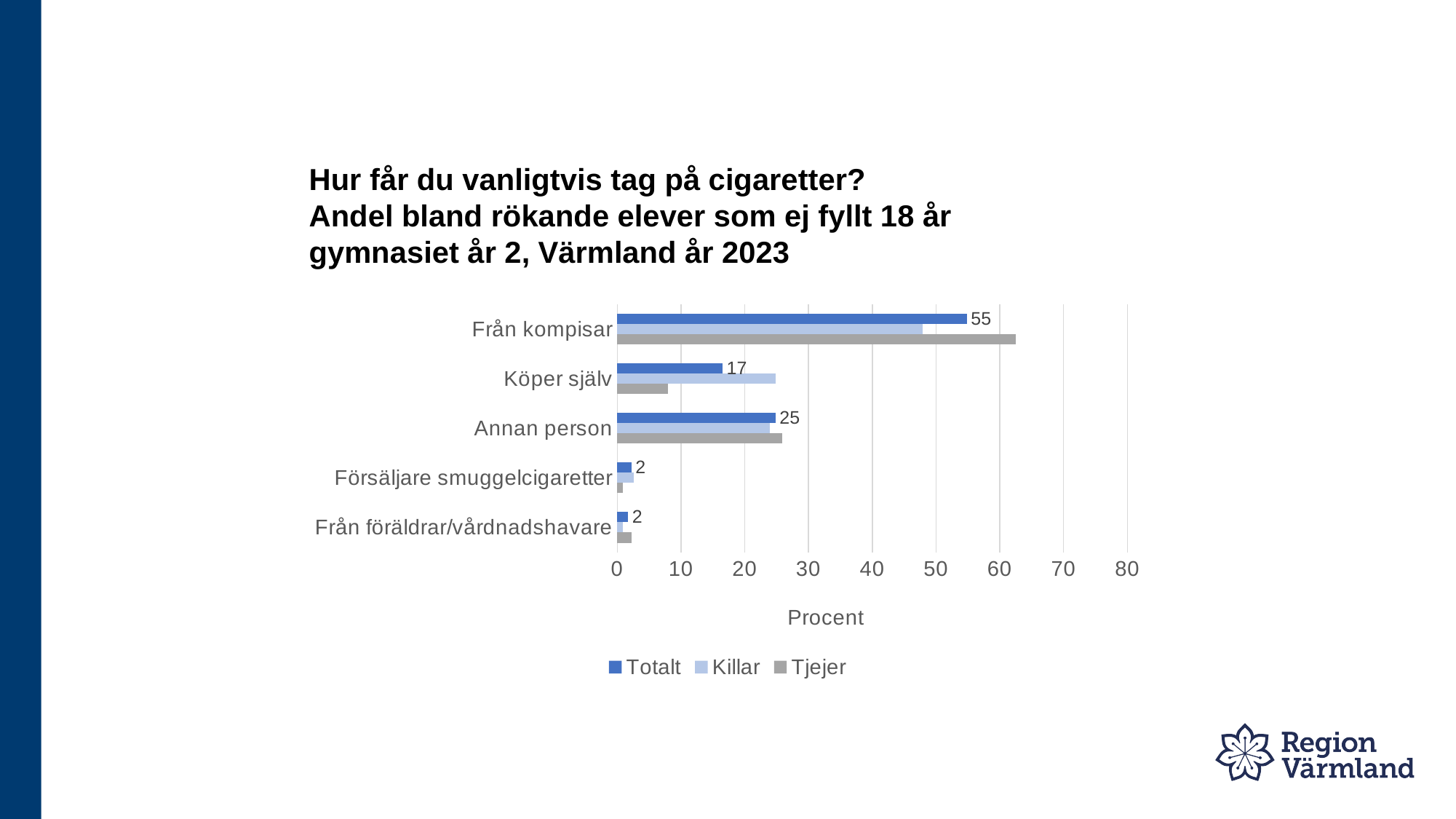

# Hur får du vanligtvis tag på cigaretter? Andel bland rökande elever som ej fyllt 18 år gymnasiet år 2, Värmland år 2023

### Chart

| Category | Tjejer | Killar | Totalt |
|---|---|---|---|
| Från föräldrar/vårdnadshavare | 2.3 | 0.9 | 1.7 |
| Försäljare smuggelcigaretter | 0.9 | 2.6 | 2.2 |
| Annan person | 25.9 | 23.9 | 24.8 |
| Köper själv | 8.0 | 24.8 | 16.5 |
| Från kompisar | 62.5 | 47.9 | 54.8 |